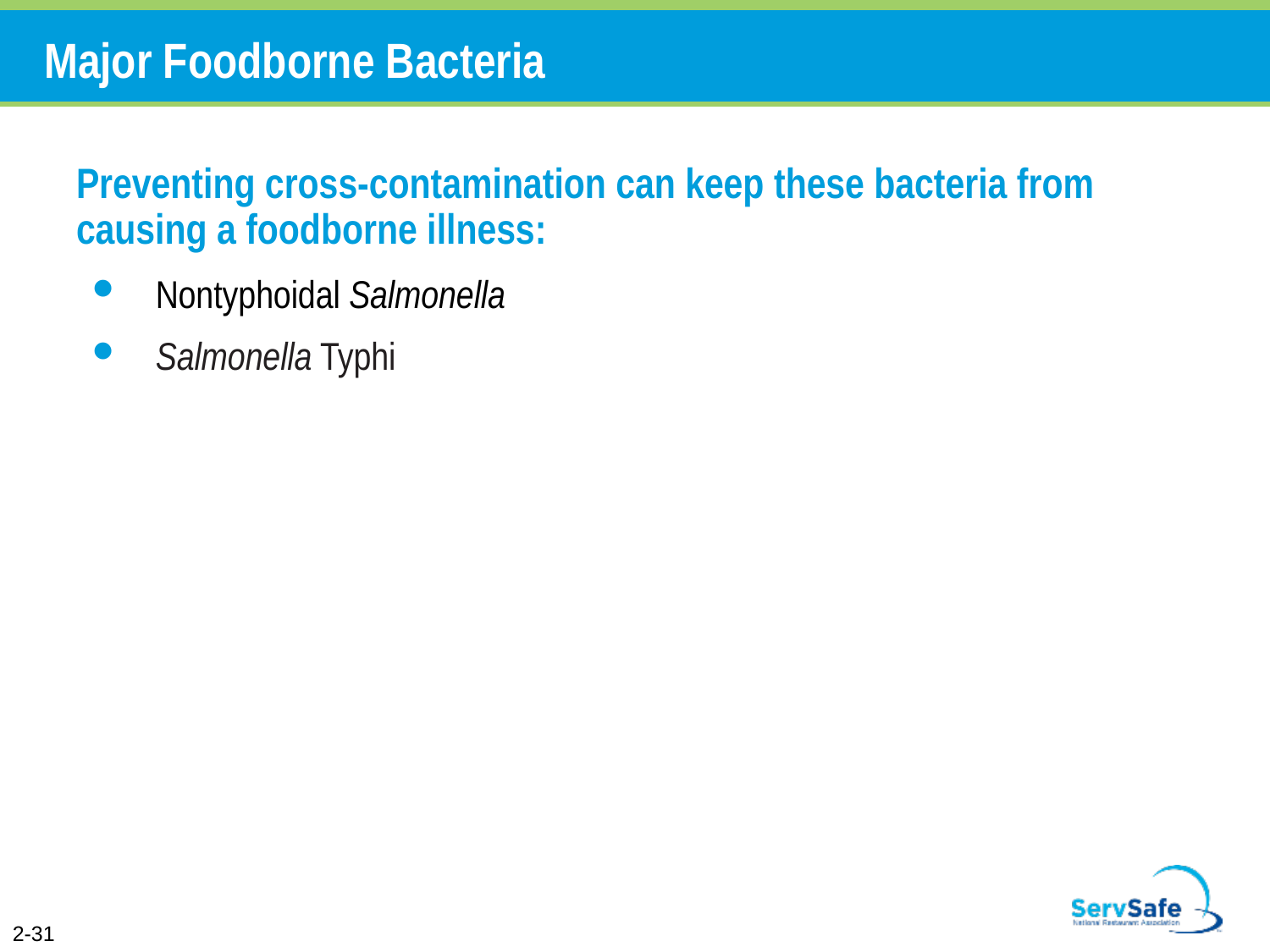

# Major Foodborne Bacteria
Preventing cross-contamination can keep these bacteria from causing a foodborne illness:
Nontyphoidal Salmonella
Salmonella Typhi
2-31